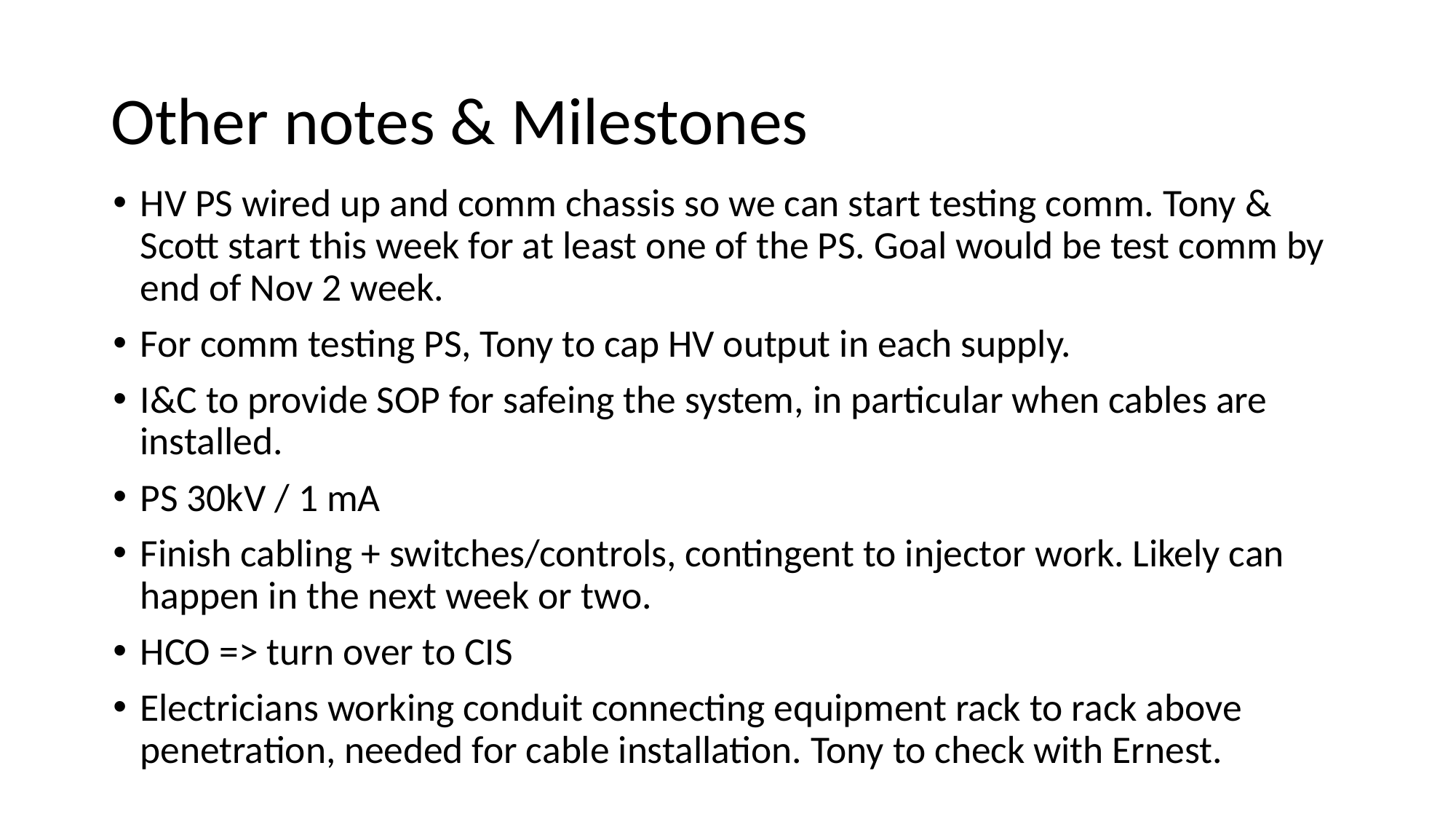

# Other notes & Milestones
HV PS wired up and comm chassis so we can start testing comm. Tony & Scott start this week for at least one of the PS. Goal would be test comm by end of Nov 2 week.
For comm testing PS, Tony to cap HV output in each supply.
I&C to provide SOP for safeing the system, in particular when cables are installed.
PS 30kV / 1 mA
Finish cabling + switches/controls, contingent to injector work. Likely can happen in the next week or two.
HCO => turn over to CIS
Electricians working conduit connecting equipment rack to rack above penetration, needed for cable installation. Tony to check with Ernest.